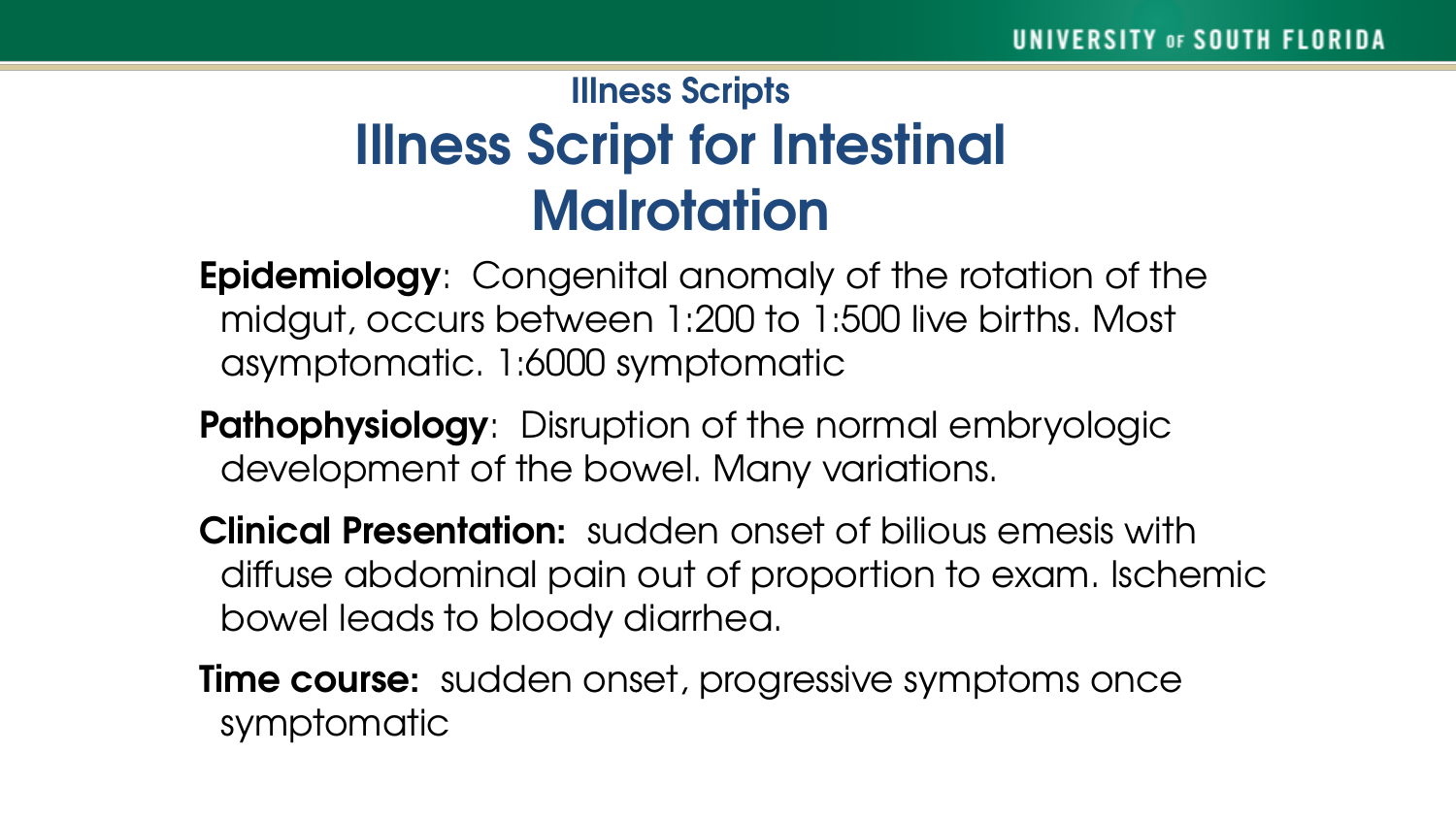

# Illness Scripts Illness Script for Intestinal Malrotation
Epidemiology:  Congenital anomaly of the rotation of the midgut, occurs between 1:200 to 1:500 live births. Most asymptomatic. 1:6000 symptomatic
Pathophysiology:  Disruption of the normal embryologic development of the bowel. Many variations.
Clinical Presentation:  sudden onset of bilious emesis with diffuse abdominal pain out of proportion to exam. Ischemic bowel leads to bloody diarrhea.
Time course:  sudden onset, progressive symptoms once symptomatic